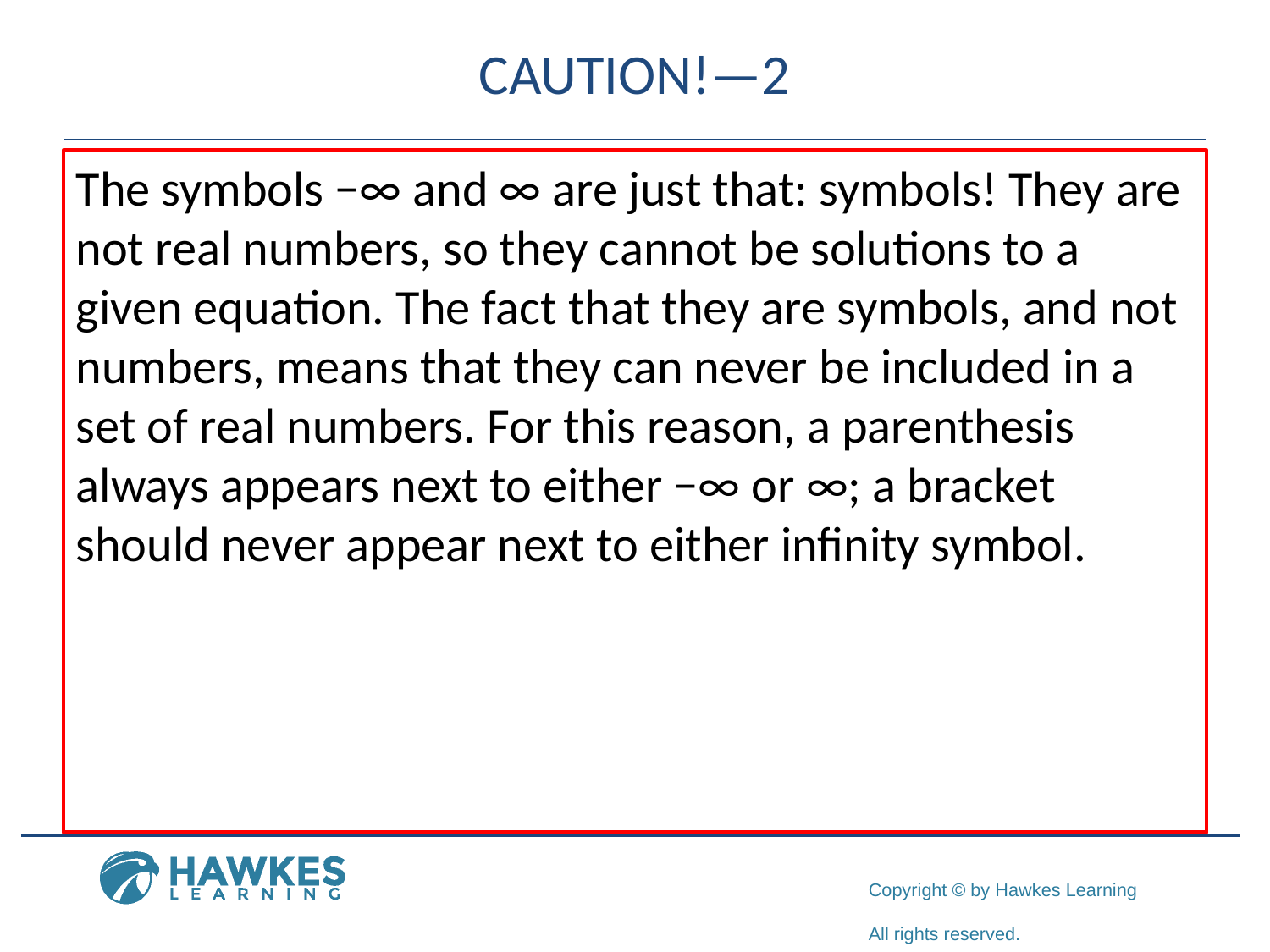

# CAUTION!—2
The symbols −∞ and ∞ are just that: symbols! They are not real numbers, so they cannot be solutions to a given equation. The fact that they are symbols, and not numbers, means that they can never be included in a set of real numbers. For this reason, a parenthesis always appears next to either −∞ or ∞; a bracket should never appear next to either infinity symbol.